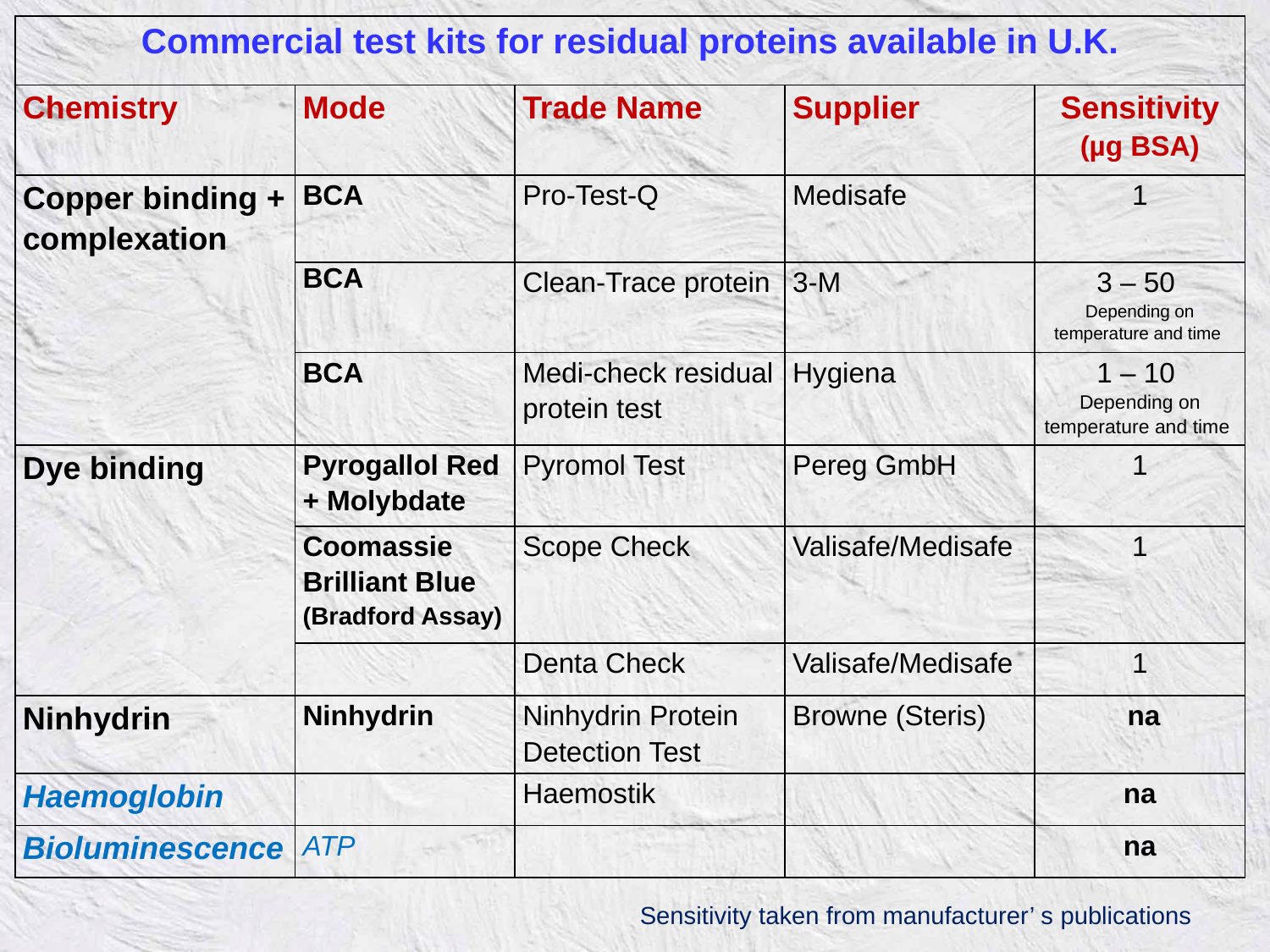

| Commercial test kits for residual proteins available in U.K. |  |  |  |  |
| --- | --- | --- | --- | --- |
| Chemistry | Mode | Trade Name | Supplier | Sensitivity (µg BSA) |
| Copper binding + complexation | BCA | Pro-Test-Q | Medisafe | 1 |
|  | BCA | Clean-Trace protein | 3-M | 3 – 50 Depending on temperature and time |
|  | BCA | Medi-check residual protein test | Hygiena | 1 – 10 Depending on temperature and time |
| Dye binding | Pyrogallol Red + Molybdate | Pyromol Test | Pereg GmbH | 1 |
|  | Coomassie Brilliant Blue (Bradford Assay) | Scope Check | Valisafe/Medisafe | 1 |
|  |  | Denta Check | Valisafe/Medisafe | 1 |
| Ninhydrin | Ninhydrin | Ninhydrin Protein Detection Test | Browne (Steris) | na |
| Haemoglobin |  | Haemostik |  | na |
| Bioluminescence | ATP |  |  | na |
Sensitivity taken from manufacturer’ s publications